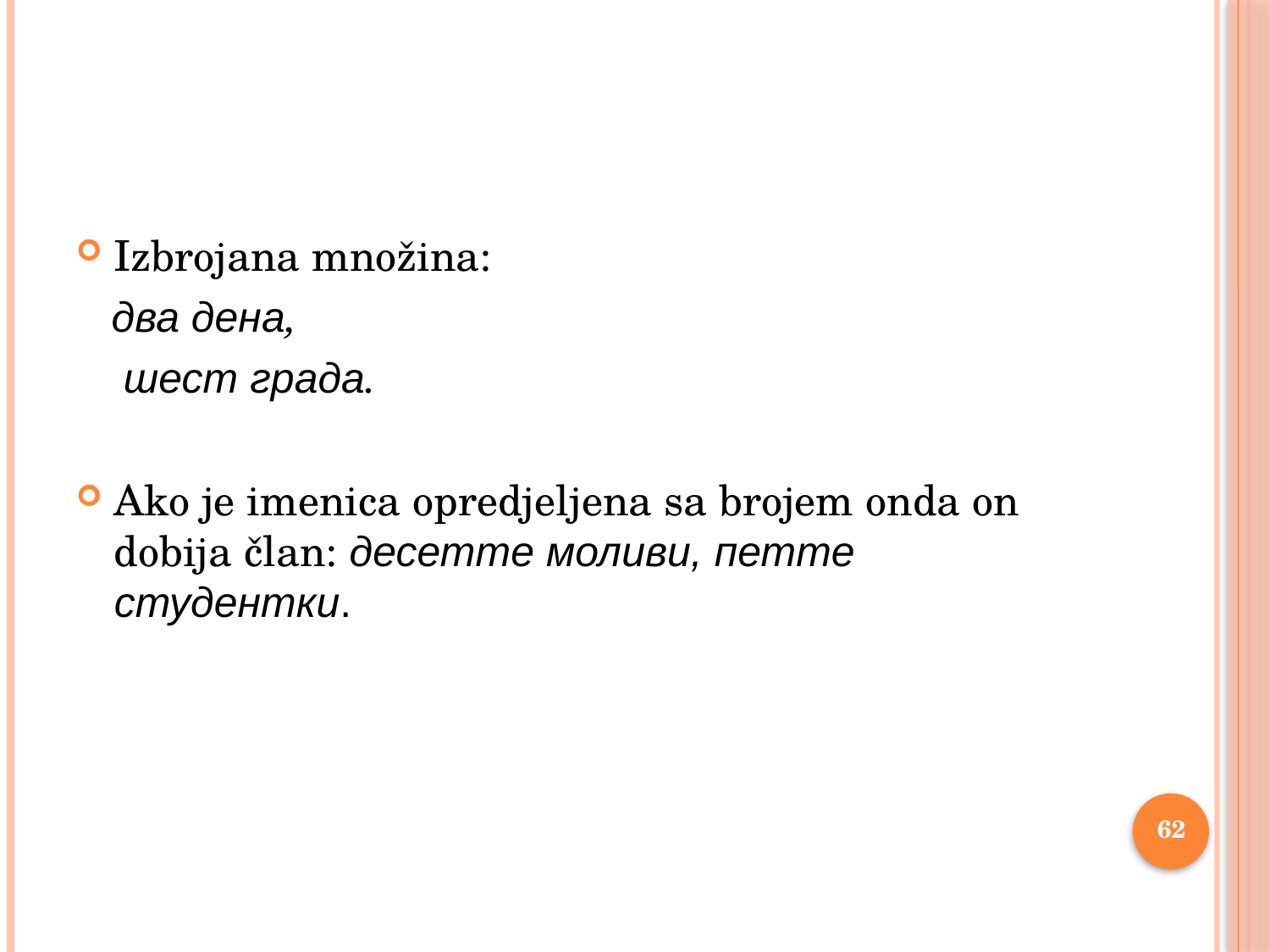

#
Izbrojana množina:
   два дена,
    шест града.

Ako je imenica opredjeljena sa brojem onda on dobija član: десетте моливи, петте студентки.

62